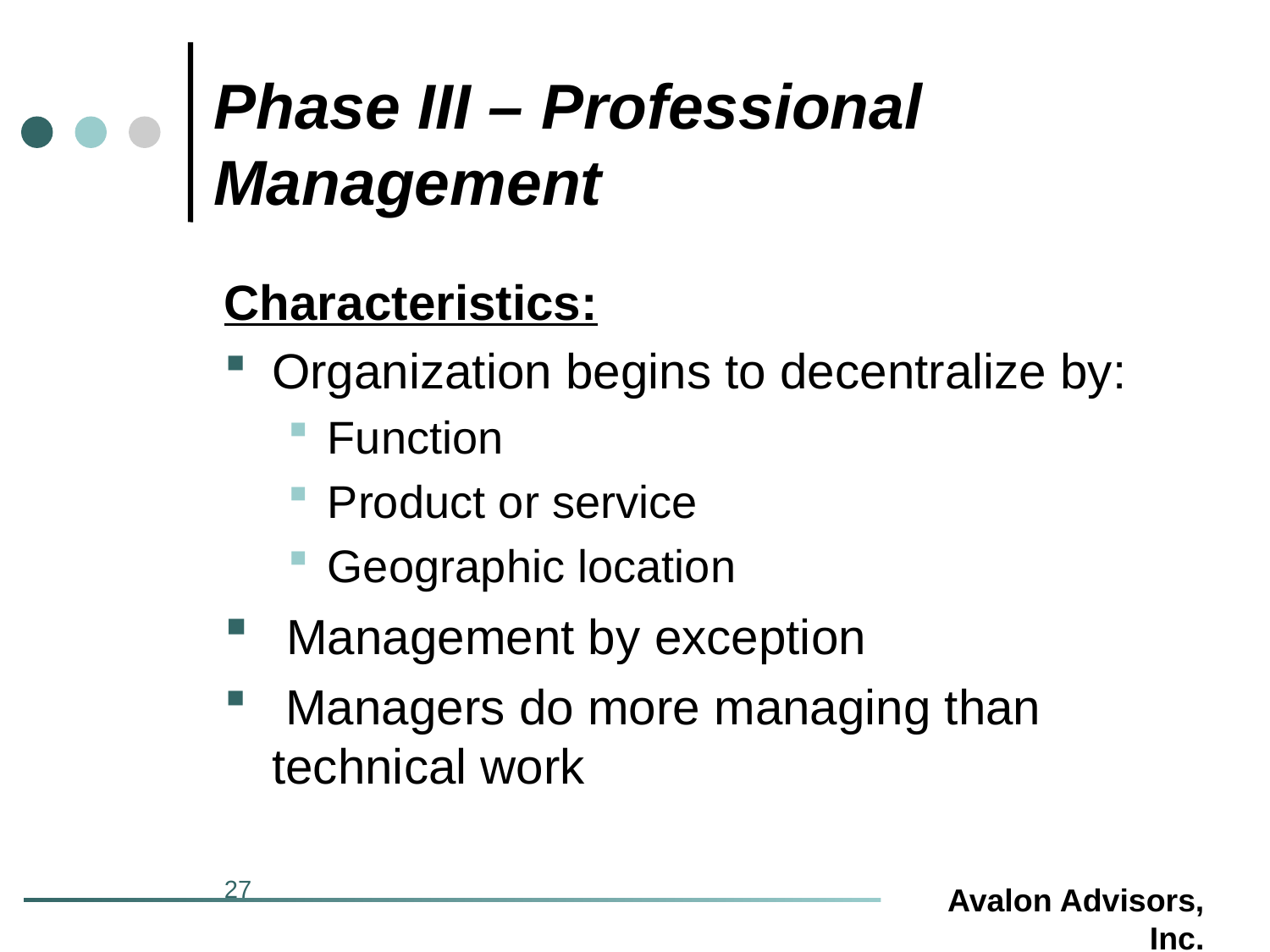

# Phase III – Professional Management
Characteristics:
Organization begins to decentralize by:
Function
Product or service
Geographic location
 Management by exception
 Managers do more managing than technical work

27
Avalon Advisors, Inc.